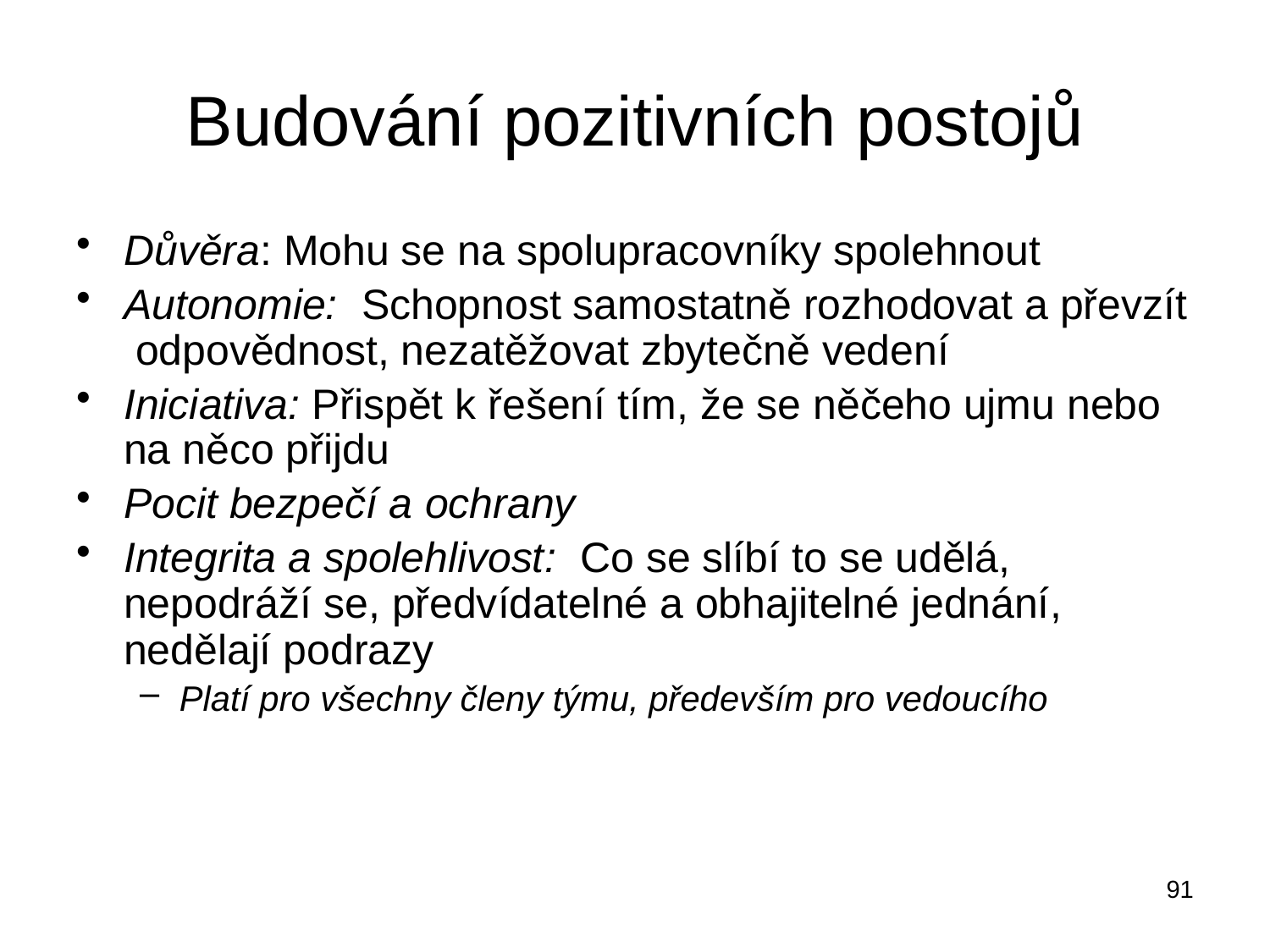

# Budování pozitivních postojů
Důvěra: Mohu se na spolupracovníky spolehnout
Autonomie:  Schopnost samostatně rozhodovat a převzít  odpovědnost, nezatěžovat zbytečně vedení
Iniciativa: Přispět k řešení tím, že se něčeho ujmu nebo na něco přijdu
Pocit bezpečí a ochrany
Integrita a spolehlivost:  Co se slíbí to se udělá, nepodráží se, předvídatelné a obhajitelné jednání, nedělají podrazy
Platí pro všechny členy týmu, především pro vedoucího
91